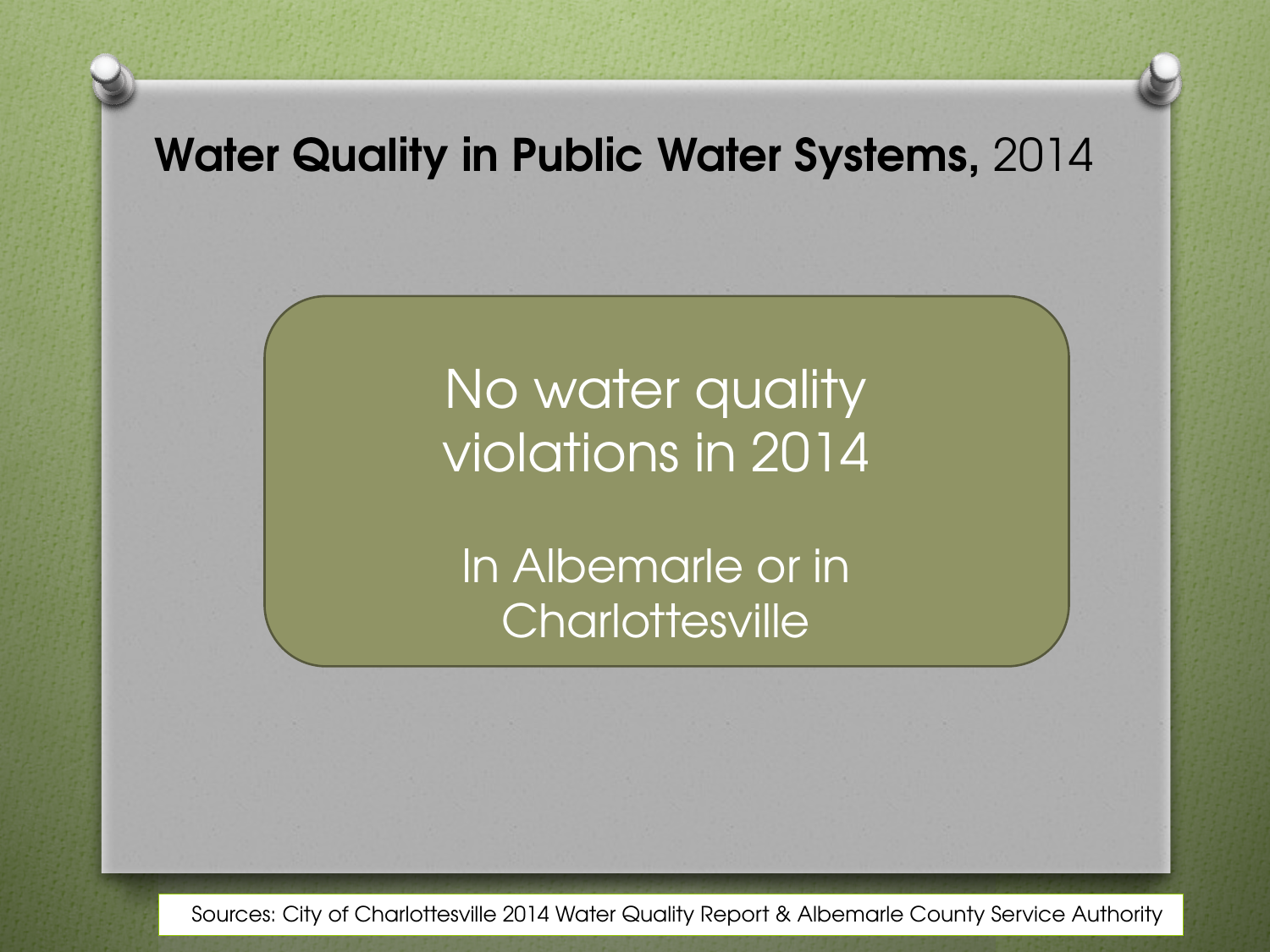

# Water Quality in Public Water Systems, 2014

No water quality violations in 2014

In Albemarle or in Charlottesville
Sources: City of Charlottesville 2014 Water Quality Report & Albemarle County Service Authority